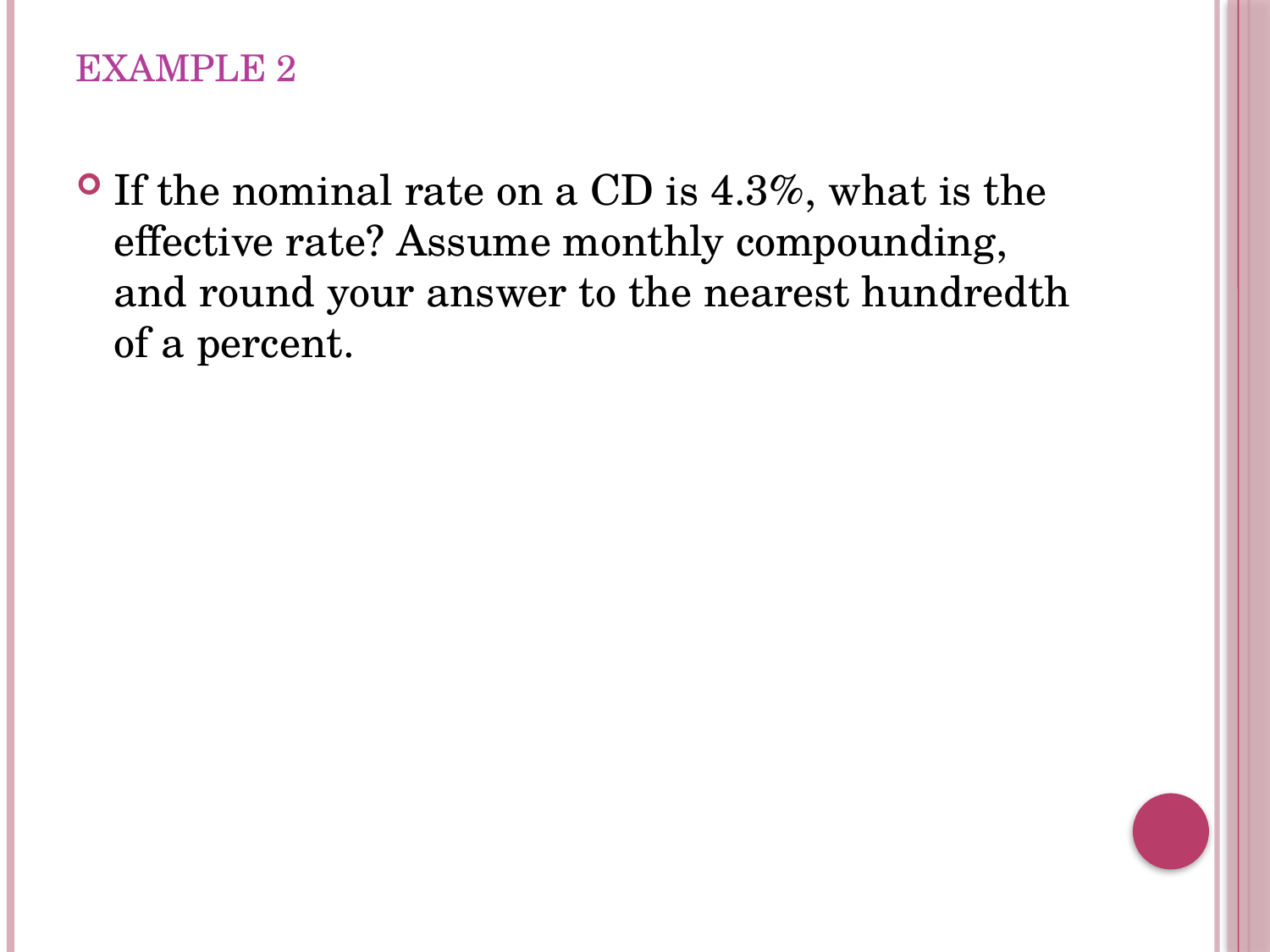

# Example 2

If the nominal rate on a CD is 4.3%, what is the effective rate? Assume monthly compounding, and round your answer to the nearest hundredth of a percent.